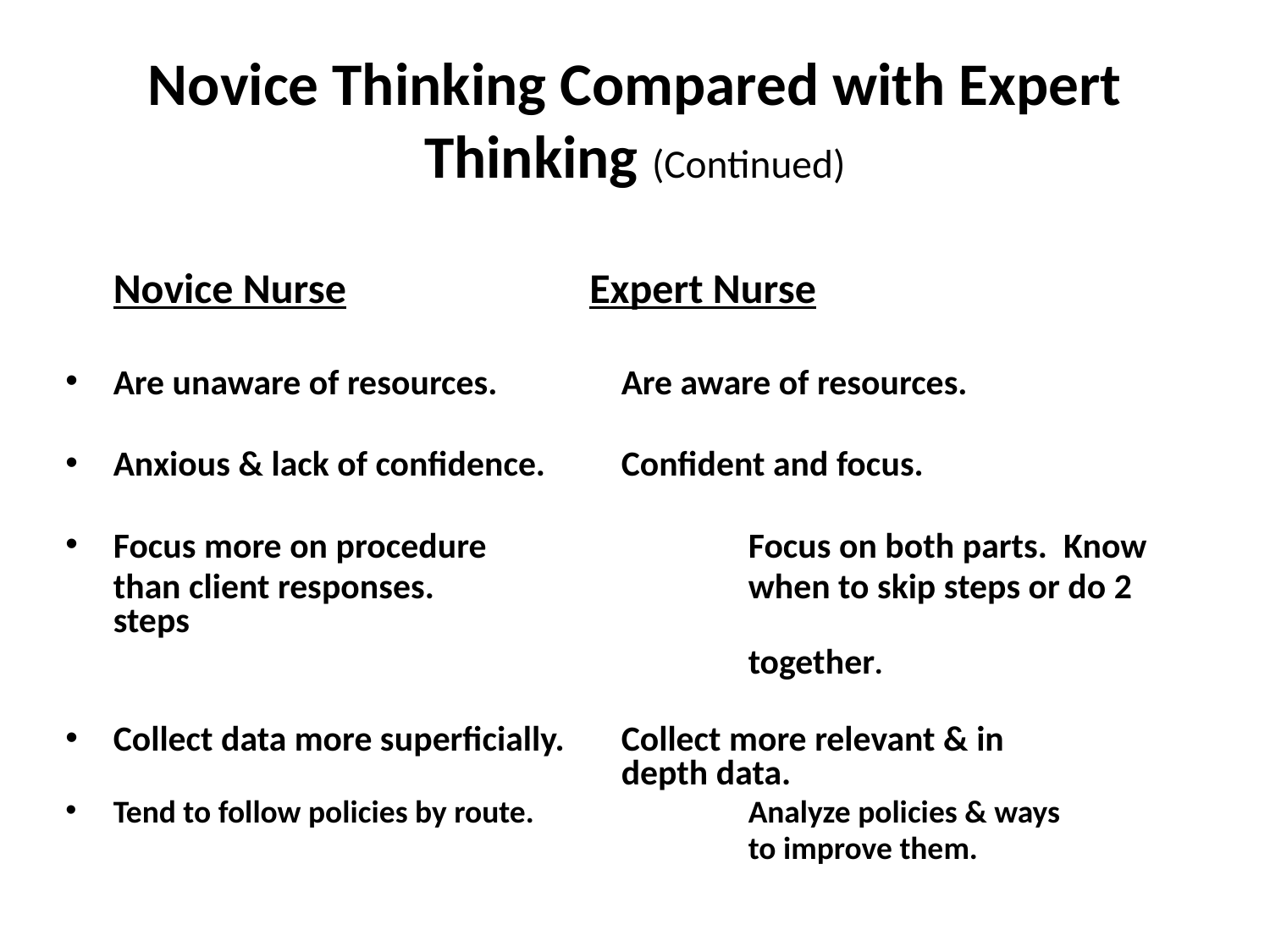

# Novice Thinking Compared with Expert Thinking (Continued)
	Novice Nurse		          Expert Nurse

Are unaware of resources.              	Are aware of resources.

Anxious & lack of confidence.        	Confident and focus.

Focus more on procedure 	             	Focus on both parts.  Know
	than client responses.	    		when to skip steps or do 2 steps
						together.

Collect data more superficially.    	Collect more relevant & in 					depth data.
Tend to follow policies by route.     		Analyze policies & ways
						to improve them.